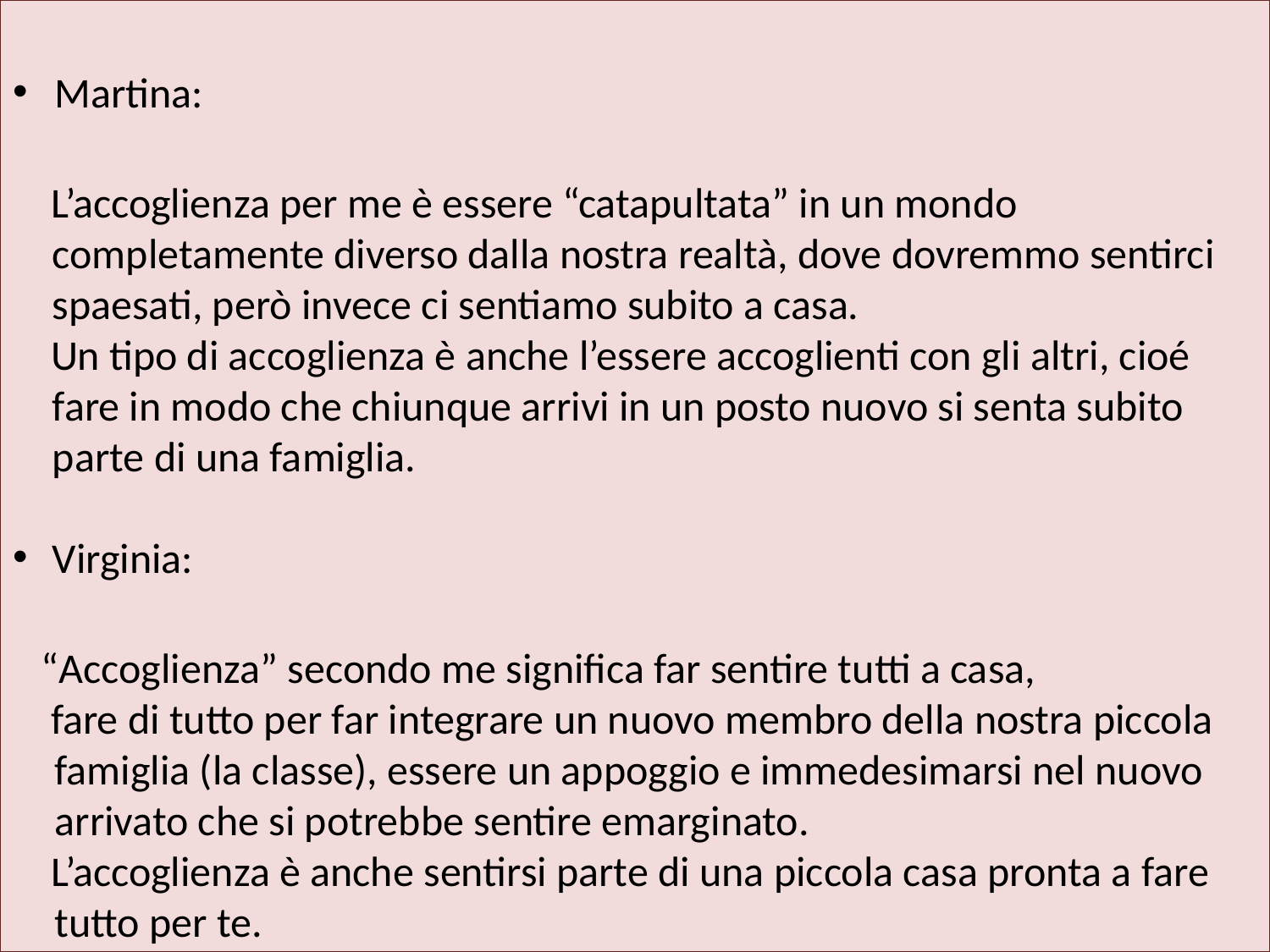

Martina:

    L’accoglienza per me è essere “catapultata” in un mondo completamente diverso dalla nostra realtà, dove dovremmo sentirci spaesati, però invece ci sentiamo subito a casa.
    Un tipo di accoglienza è anche l’essere accoglienti con gli altri, cioé fare in modo che chiunque arrivi in un posto nuovo si senta subito parte di una famiglia.

Virginia:

   “Accoglienza” secondo me significa far sentire tutti a casa,
    fare di tutto per far integrare un nuovo membro della nostra piccola famiglia (la classe), essere un appoggio e immedesimarsi nel nuovo arrivato che si potrebbe sentire emarginato.
    L’accoglienza è anche sentirsi parte di una piccola casa pronta a fare tutto per te.